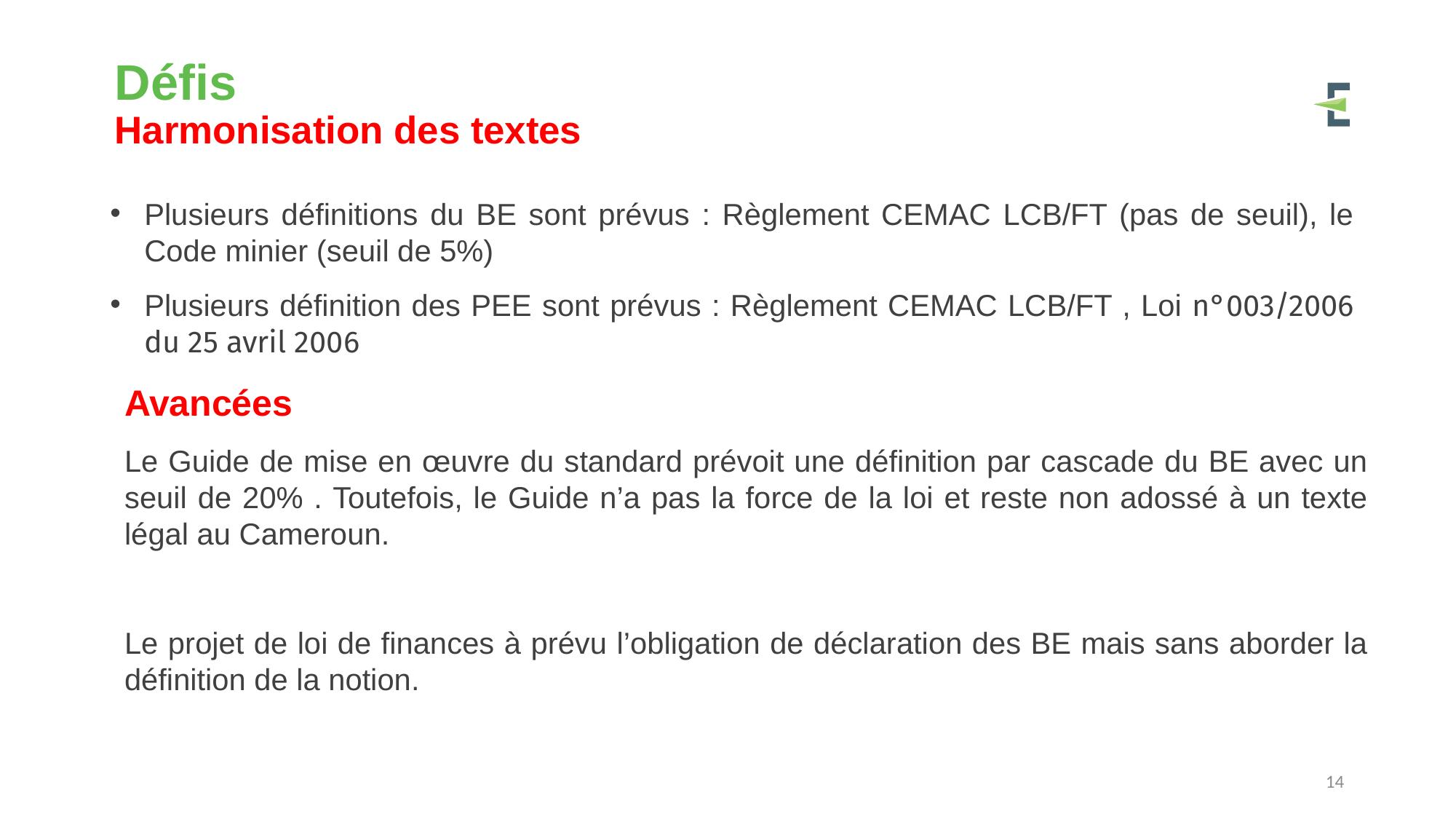

# Défis Harmonisation des textes

Plusieurs définitions du BE sont prévus : Règlement CEMAC LCB/FT (pas de seuil), le Code minier (seuil de 5%)
Plusieurs définition des PEE sont prévus : Règlement CEMAC LCB/FT , Loi n°003/2006 du 25 avril 2006
Avancées
Le Guide de mise en œuvre du standard prévoit une définition par cascade du BE avec un seuil de 20% . Toutefois, le Guide n’a pas la force de la loi et reste non adossé à un texte légal au Cameroun.

Le projet de loi de finances à prévu l’obligation de déclaration des BE mais sans aborder la définition de la notion.

14